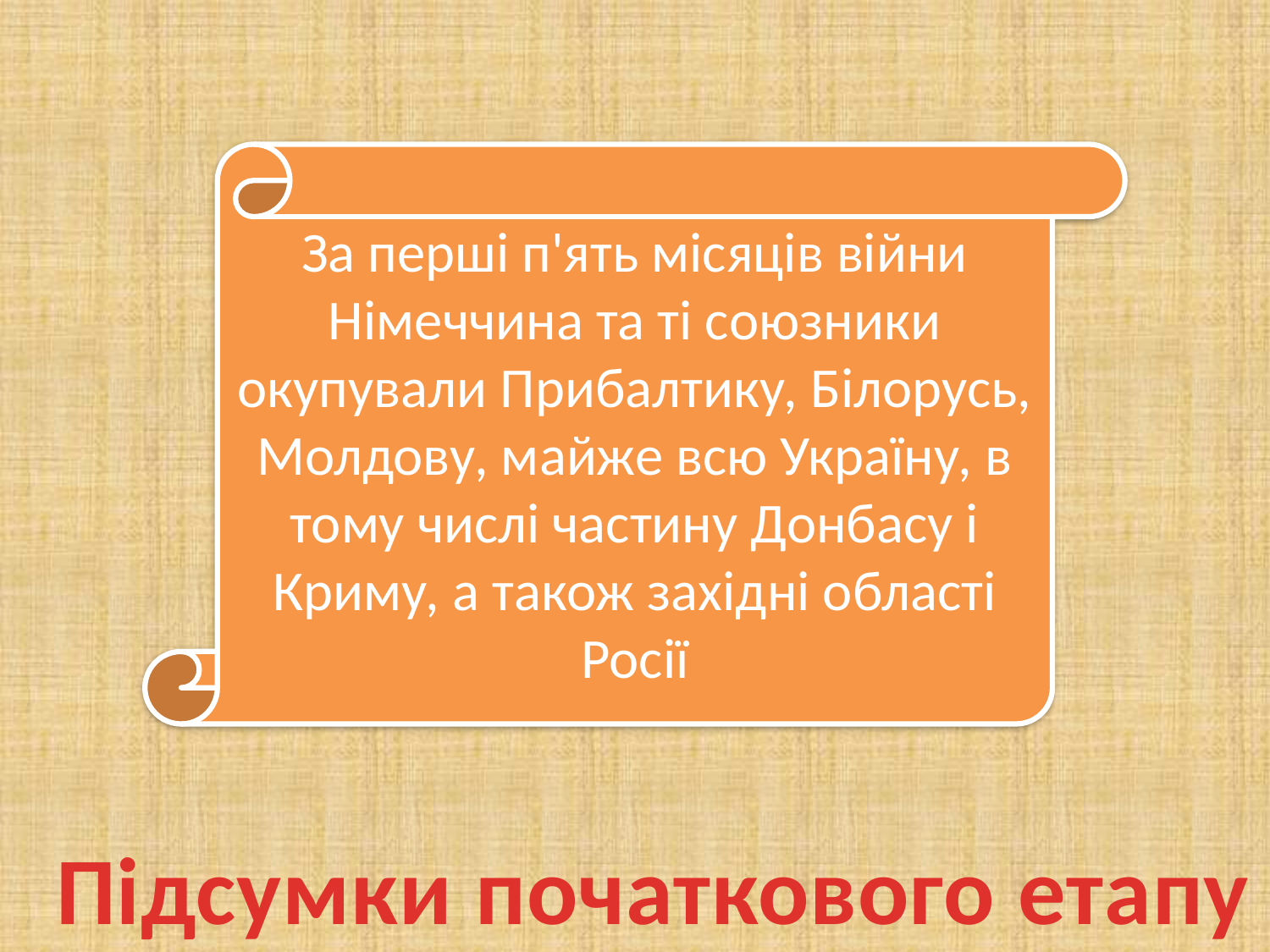

За перші п'ять місяців війни Німеччина та ті союзники окупували Прибалтику, Білорусь, Молдову, майже всю Україну, в тому числі частину Донбасу і Криму, а також західні області Росії
Підсумки початкового етапу